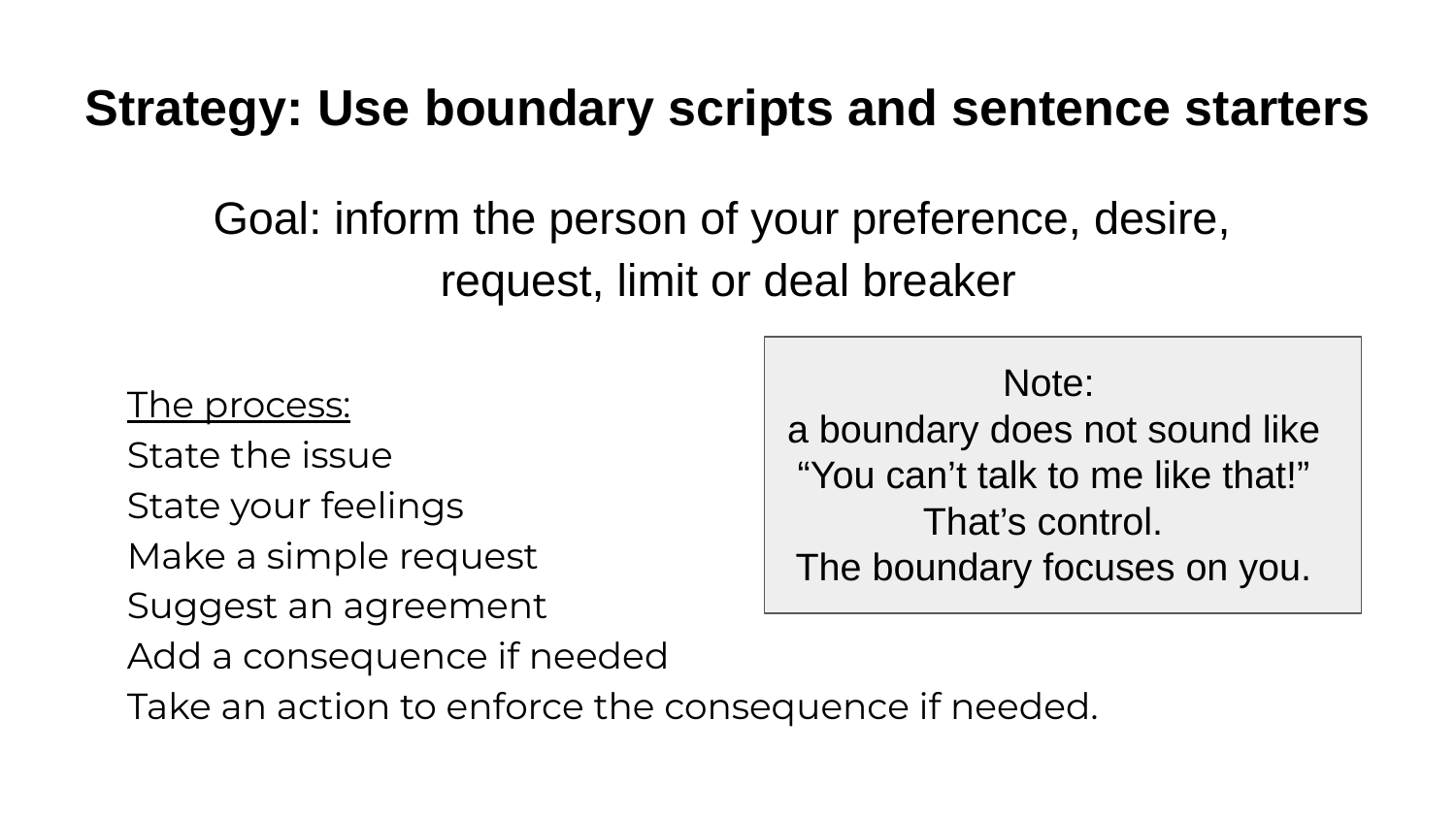

# Strategy: Use boundary scripts and sentence starters

Goal: inform the person of your preference, desire,
request, limit or deal breaker

Note:
a boundary does not sound like “You can’t talk to me like that!”
That’s control.
The boundary focuses on you.
The process:
State the issue
State your feelings
Make a simple request
Suggest an agreement
Add a consequence if needed
Take an action to enforce the consequence if needed.